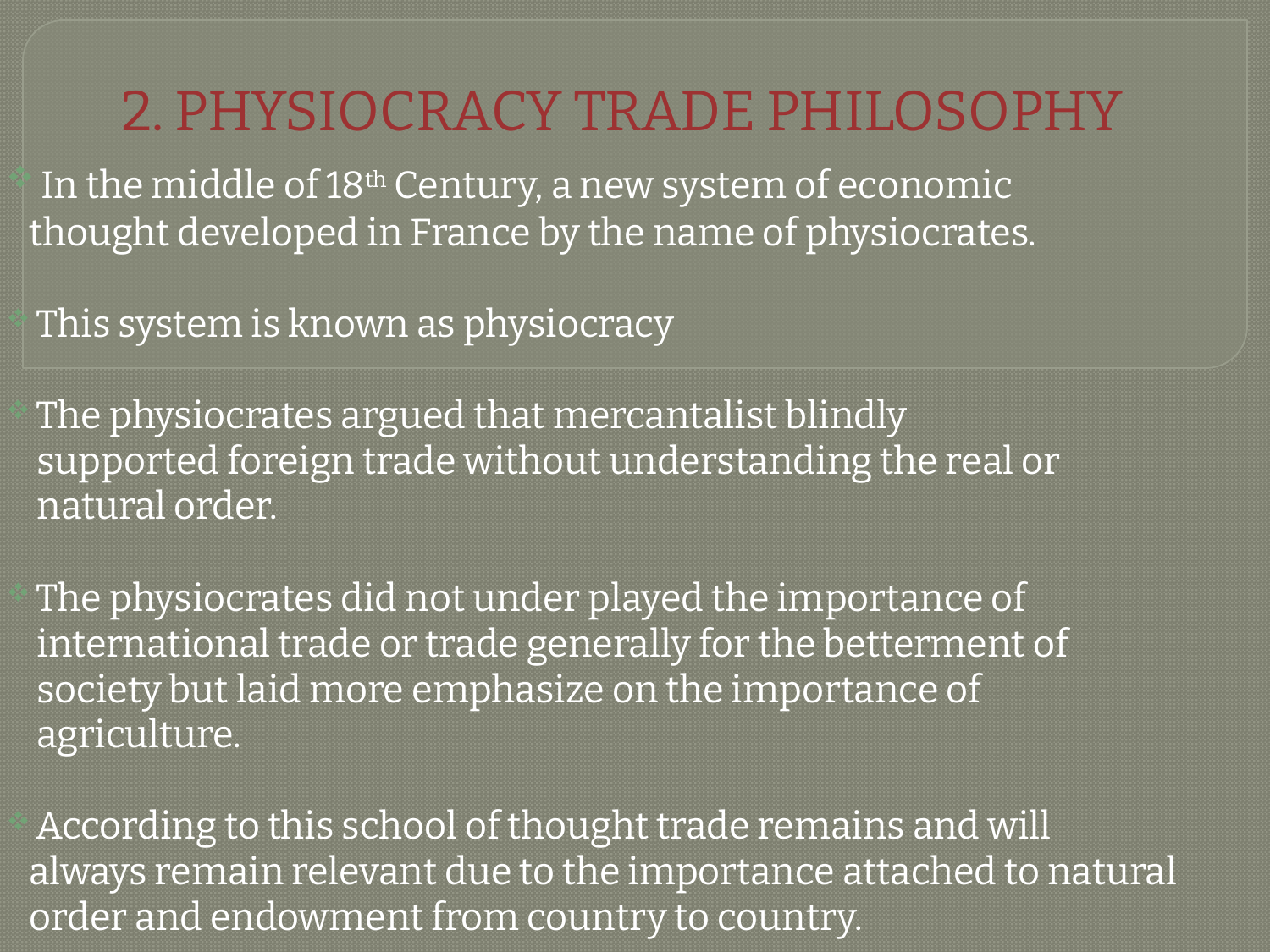

# 2. PHYSIOCRACY TRADE PHILOSOPHY
 In the middle of 18th Century, a new system of economic
   thought developed in France by the name of physiocrates.

 This system is known as physiocracy

 The physiocrates argued that mercantalist blindly
    supported foreign trade without understanding the real or
    natural order.

 The physiocrates did not under played the importance of
    international trade or trade generally for the betterment of
    society but laid more emphasize on the importance of
    agriculture.

 According to this school of thought trade remains and will
   always remain relevant due to the importance attached to natural
   order and endowment from country to country.